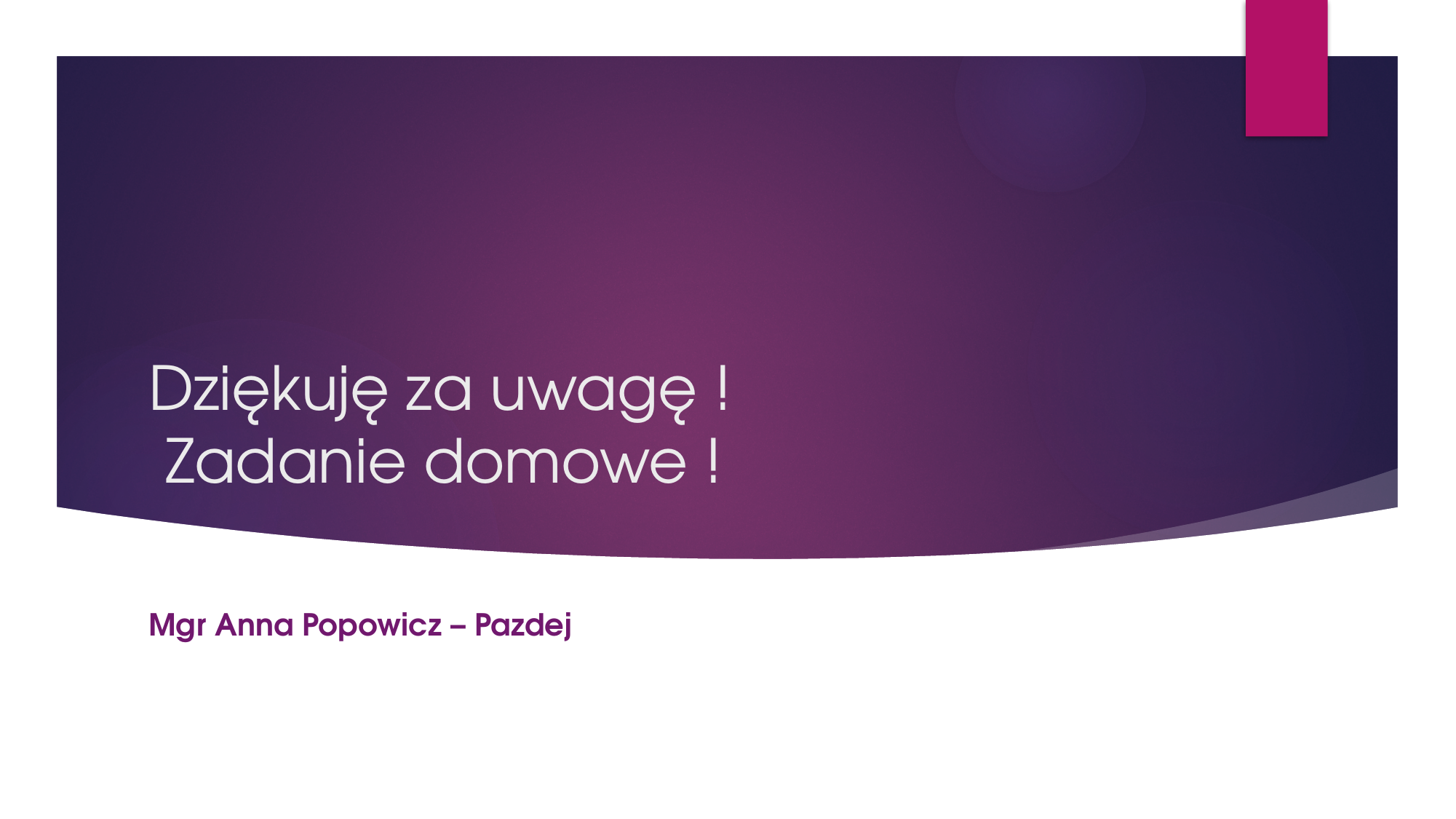

# Dziękuję za uwagę ! Zadanie domowe !
Mgr Anna Popowicz – Pazdej